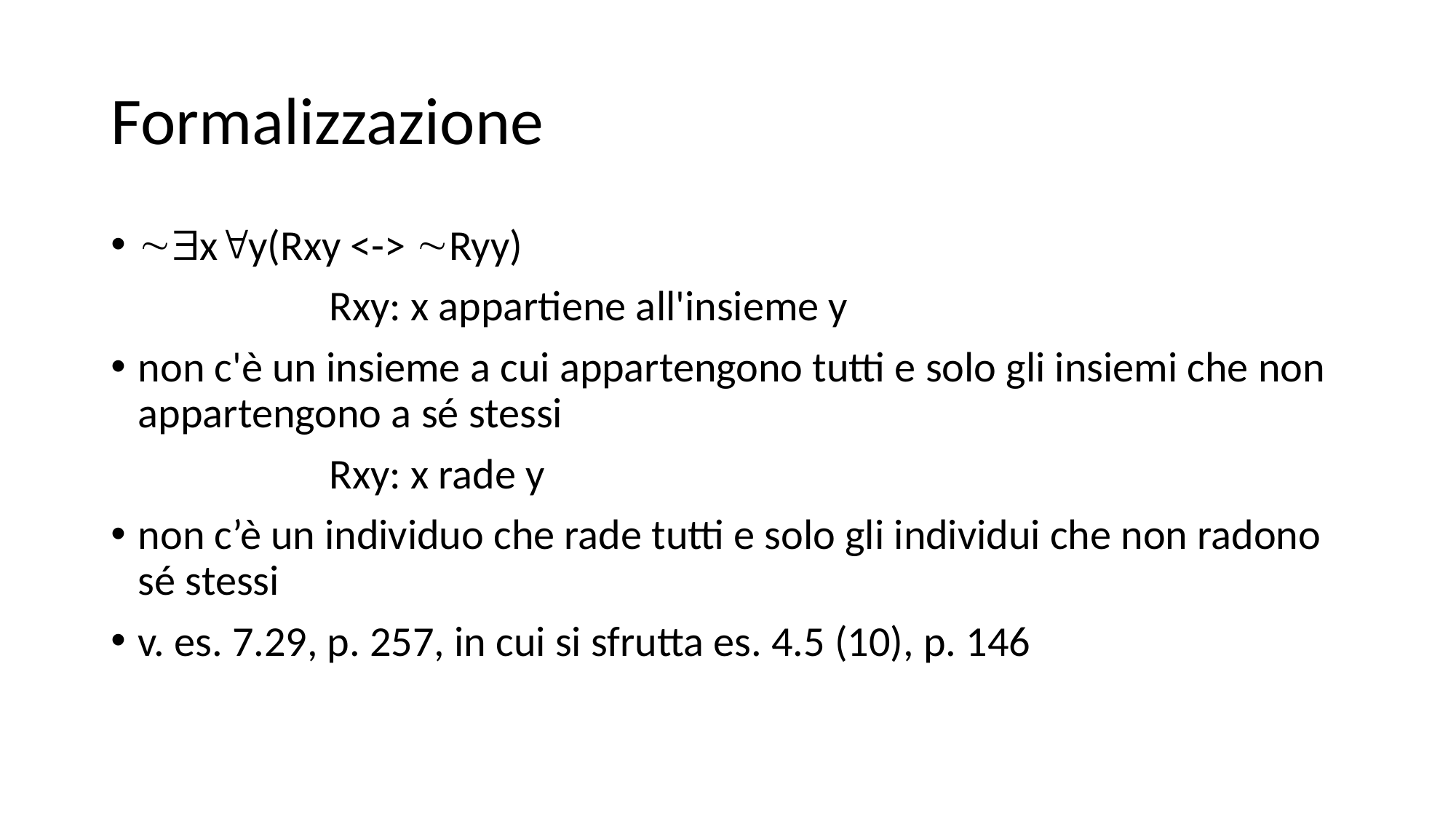

# Formalizzazione
∼∃x∀y(Rxy <-> ∼Ryy)
		Rxy: x appartiene all'insieme y
non c'è un insieme a cui appartengono tutti e solo gli insiemi che non  appartengono a sé stessi
		Rxy: x rade y
non c’è un individuo che rade tutti e solo gli individui che non radono sé stessi
v. es. 7.29, p. 257, in cui si sfrutta es. 4.5 (10), p. 146